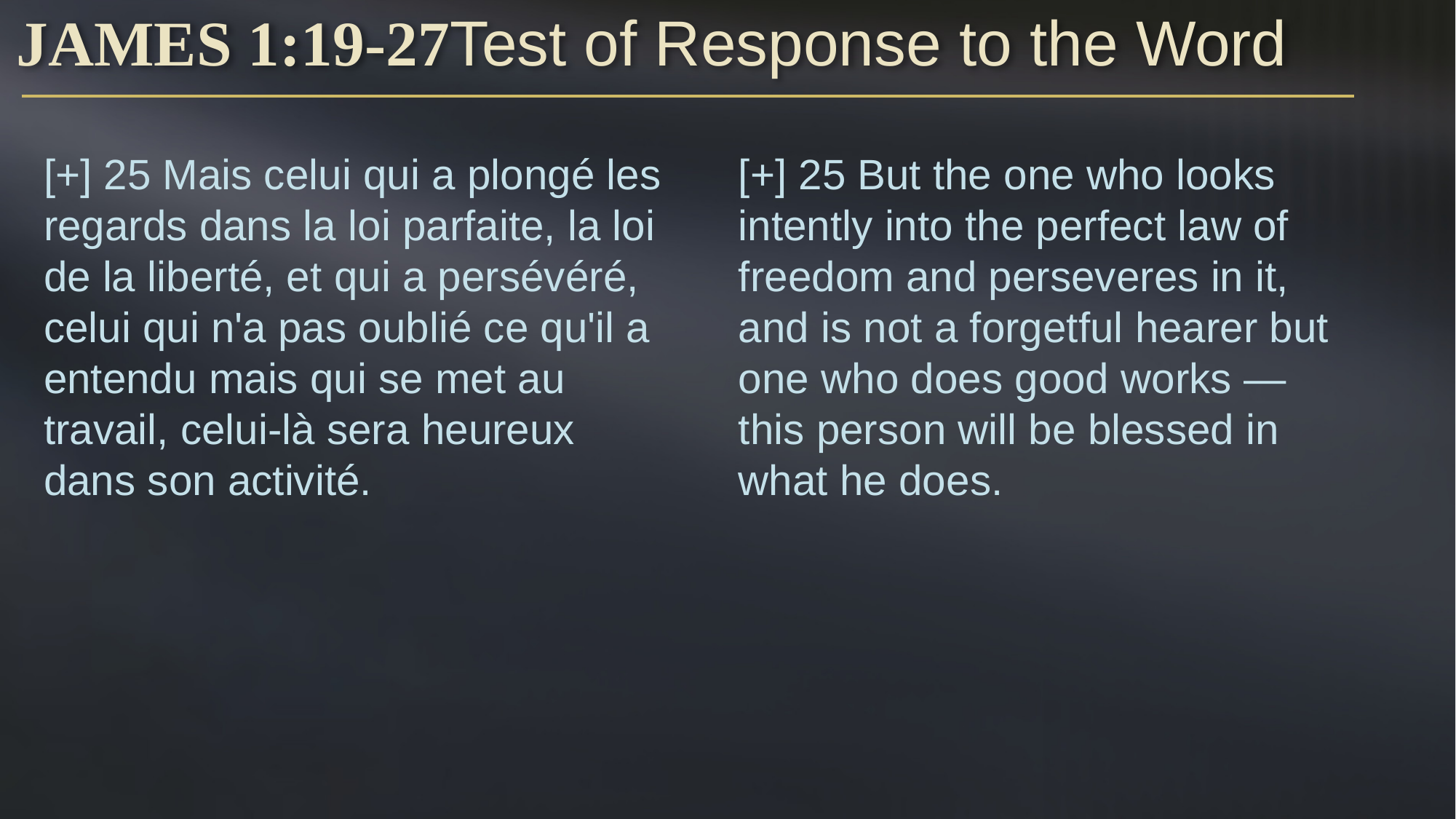

# James 1:19-27	Test of Response to the Word
[+] 25 Mais celui qui a plongé les regards dans la loi parfaite, la loi de la liberté, et qui a persévéré, celui qui n'a pas oublié ce qu'il a entendu mais qui se met au travail, celui-là sera heureux dans son activité.
[+] 25 But the one who looks intently into the perfect law of freedom and perseveres in it, and is not a forgetful hearer but one who does good works — this person will be blessed in what he does.